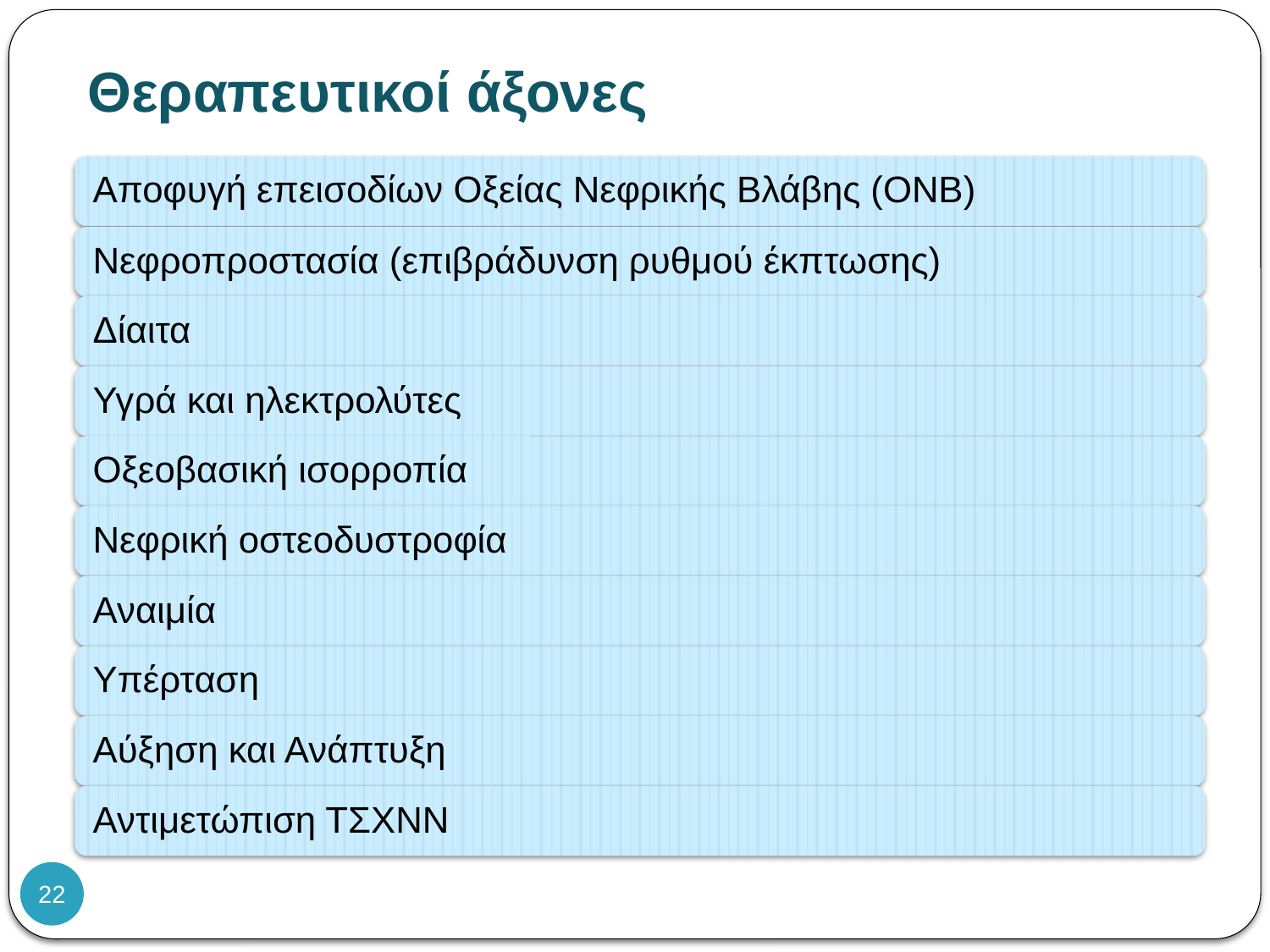

# Θεραπευτικοί άξονες
Αποφυγή επεισοδίων Οξείας Νεφρικής Βλάβης (ΟΝΒ)
Νεφροπροστασία (επιβράδυνση ρυθμού έκπτωσης)
Δίαιτα
Υγρά και ηλεκτρολύτες
Οξεοβασική ισορροπία
Νεφρική οστεοδυστροφία
Αναιμία
Υπέρταση
Αύξηση και Ανάπτυξη
Αντιμετώπιση ΤΣΧΝΝ
22